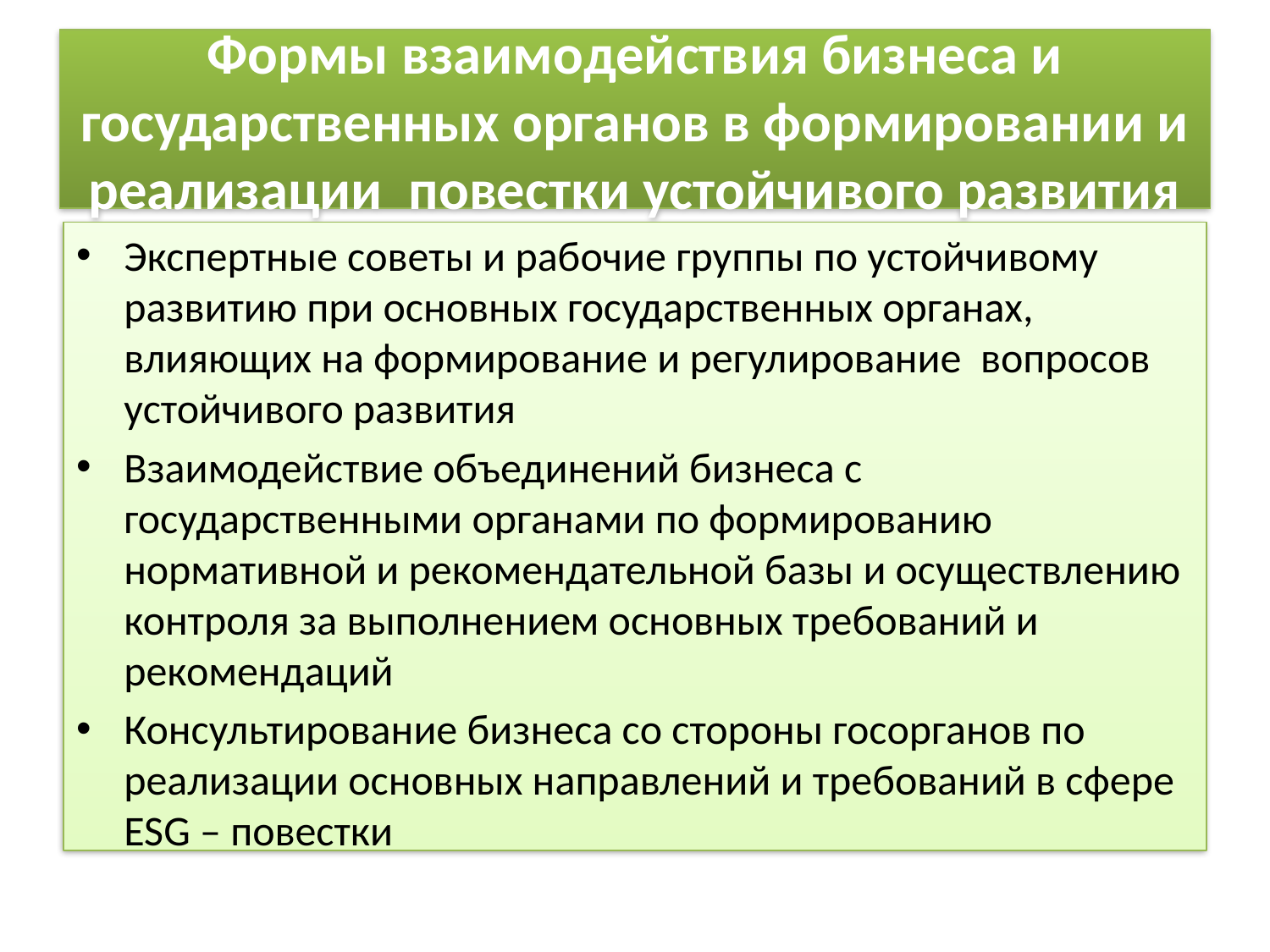

# Формы взаимодействия бизнеса и государственных органов в формировании и реализации  повестки устойчивого развития
Экспертные советы и рабочие группы по устойчивому развитию при основных государственных органах, влияющих на формирование и регулирование  вопросов устойчивого развития
Взаимодействие объединений бизнеса с государственными органами по формированию нормативной и рекомендательной базы и осуществлению контроля за выполнением основных требований и рекомендаций
Консультирование бизнеса со стороны госорганов по реализации основных направлений и требований в сфере ESG – повестки